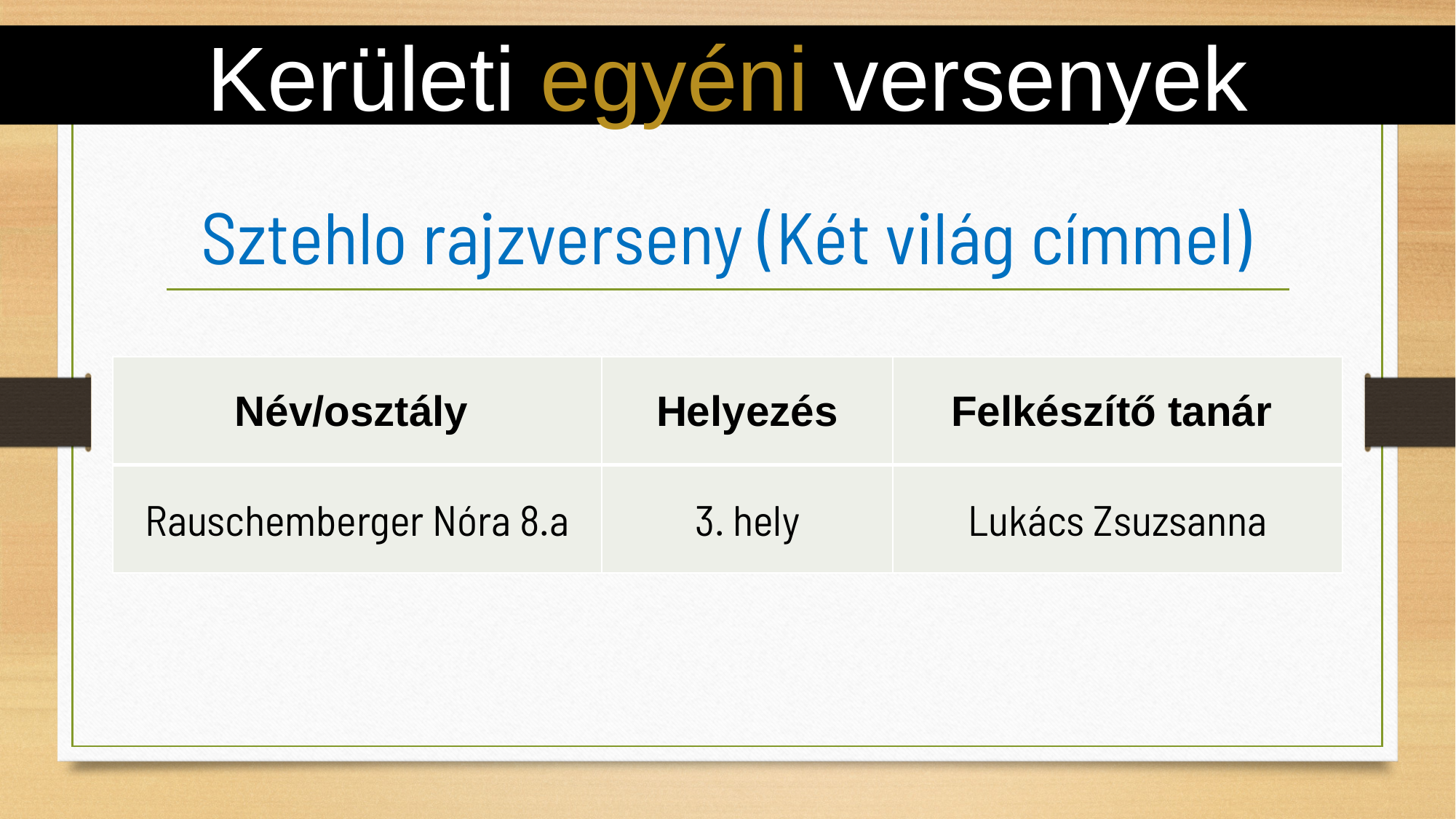

# Kerületi egyéni versenyek
Sztehlo rajzverseny (Két világ címmel)
| Név/osztály | Helyezés | Felkészítő tanár |
| --- | --- | --- |
| Rauschemberger Nóra 8.a | 3. hely | Lukács Zsuzsanna |